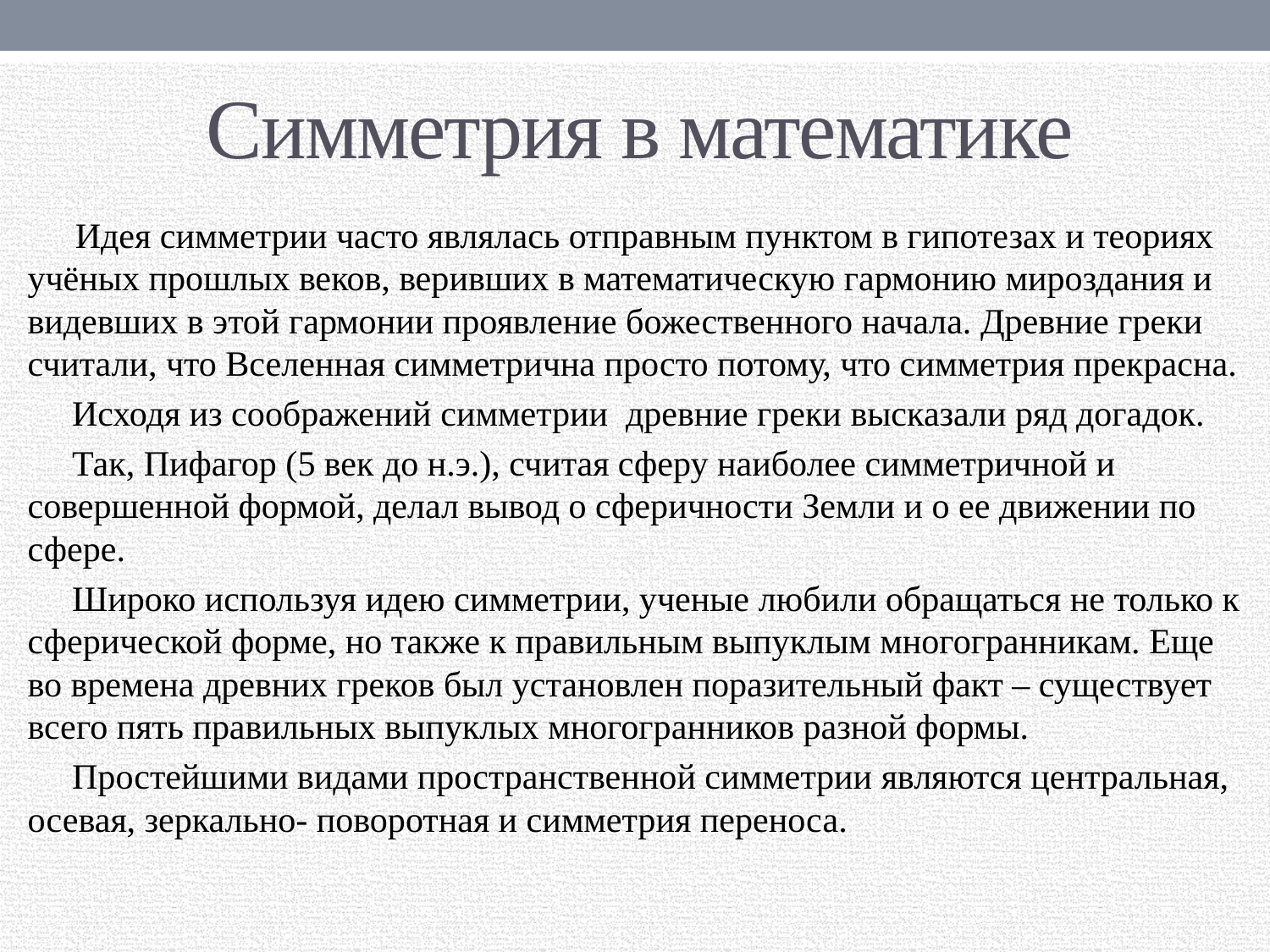

# Симметрия в математике
     Идея симметрии часто являлась отправным пунктом в гипотезах и теориях учёных прошлых веков, веривших в математическую гармонию мироздания и видевших в этой гармонии проявление божественного начала. Древние греки считали, что Вселенная симметрична просто потому, что симметрия прекрасна.
     Исходя из соображений симметрии  древние греки высказали ряд догадок.
     Так, Пифагор (5 век до н.э.), считая сферу наиболее симметричной и совершенной формой, делал вывод о сферичности Земли и о ее движении по сфере.
     Широко используя идею симметрии, ученые любили обращаться не только к сферической форме, но также к правильным выпуклым многогранникам. Еще во времена древних греков был установлен поразительный факт – существует всего пять правильных выпуклых многогранников разной формы.
     Простейшими видами пространственной симметрии являются центральная, осевая, зеркально- поворотная и симметрия переноса.